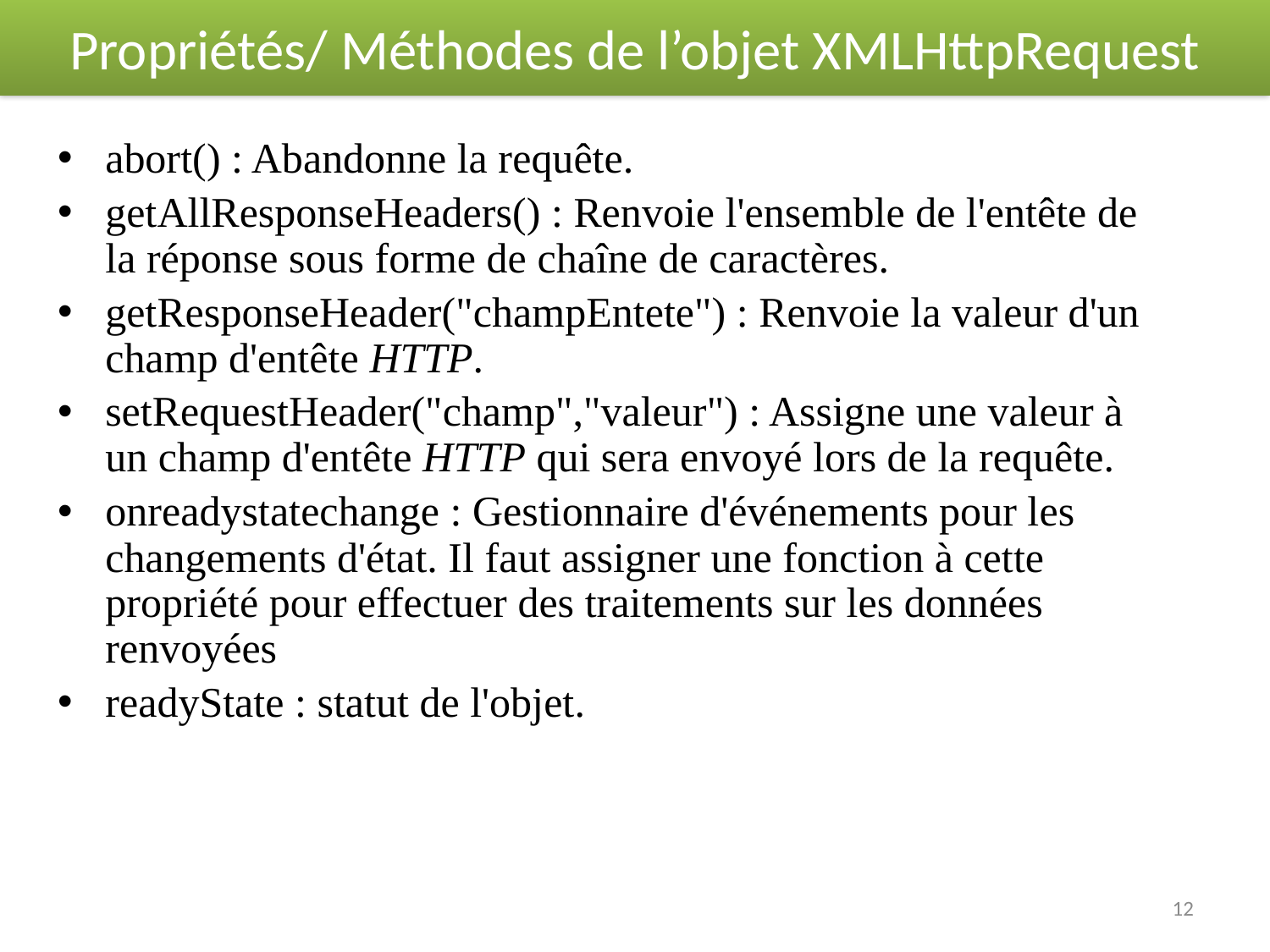

# Propriétés/ Méthodes de l’objet XMLHttpRequest
abort() : Abandonne la requête.
getAllResponseHeaders() : Renvoie l'ensemble de l'entête de la réponse sous forme de chaîne de caractères.
getResponseHeader("champEntete") : Renvoie la valeur d'un champ d'entête HTTP.
setRequestHeader("champ","valeur") : Assigne une valeur à un champ d'entête HTTP qui sera envoyé lors de la requête.
onreadystatechange : Gestionnaire d'événements pour les changements d'état. Il faut assigner une fonction à cette propriété pour effectuer des traitements sur les données renvoyées
readyState : statut de l'objet.

12